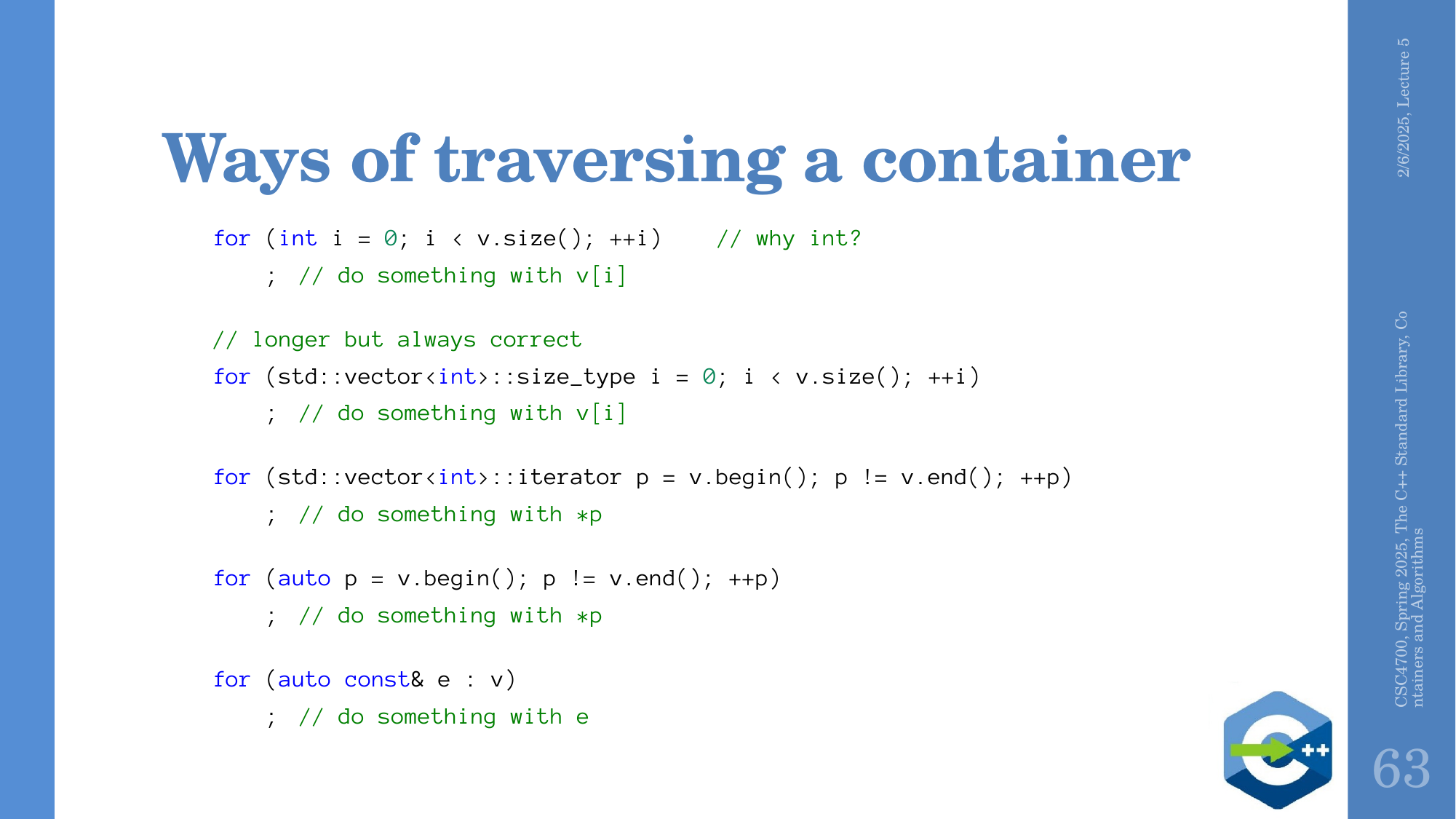

# Ways of traversing a container
2/6/2025, Lecture 5
for (int i = 0; i < v.size(); ++i)    // why int?
    ;		// do something with v[i]
// longer but always correct
for (std::vector<int>::size_type i = 0; i < v.size(); ++i)
    ;		// do something with v[i]
for (std::vector<int>::iterator p = v.begin(); p != v.end(); ++p)
    ;		// do something with *p
for (auto p = v.begin(); p != v.end(); ++p)
    ;		// do something with *p
for (auto const& e : v)
    ;		// do something with e

CSC4700, Spring 2025, The C++ Standard Library, Containers and Algorithms
63